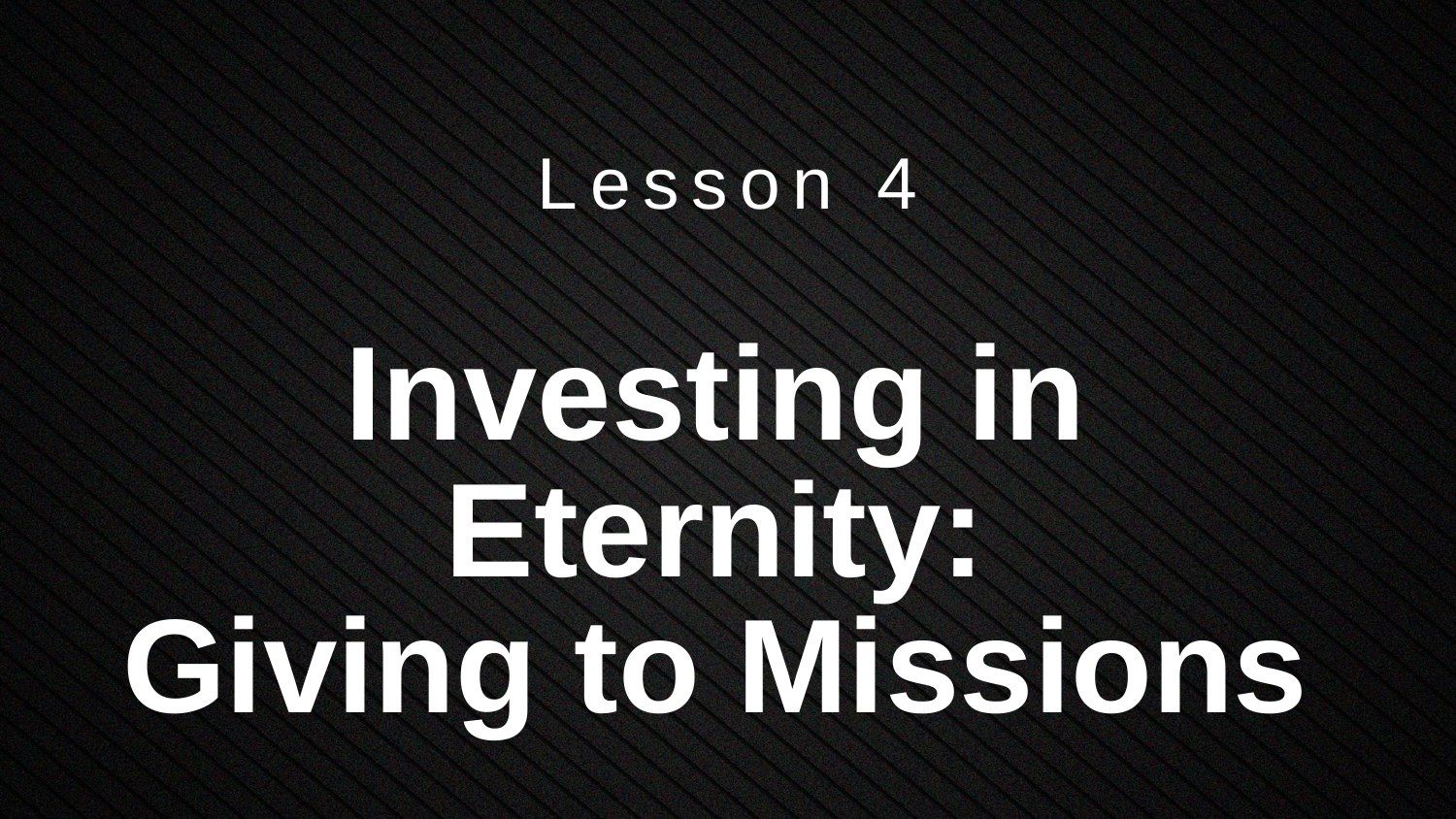

Lesson 4
# Investing in Eternity: Giving to Missions